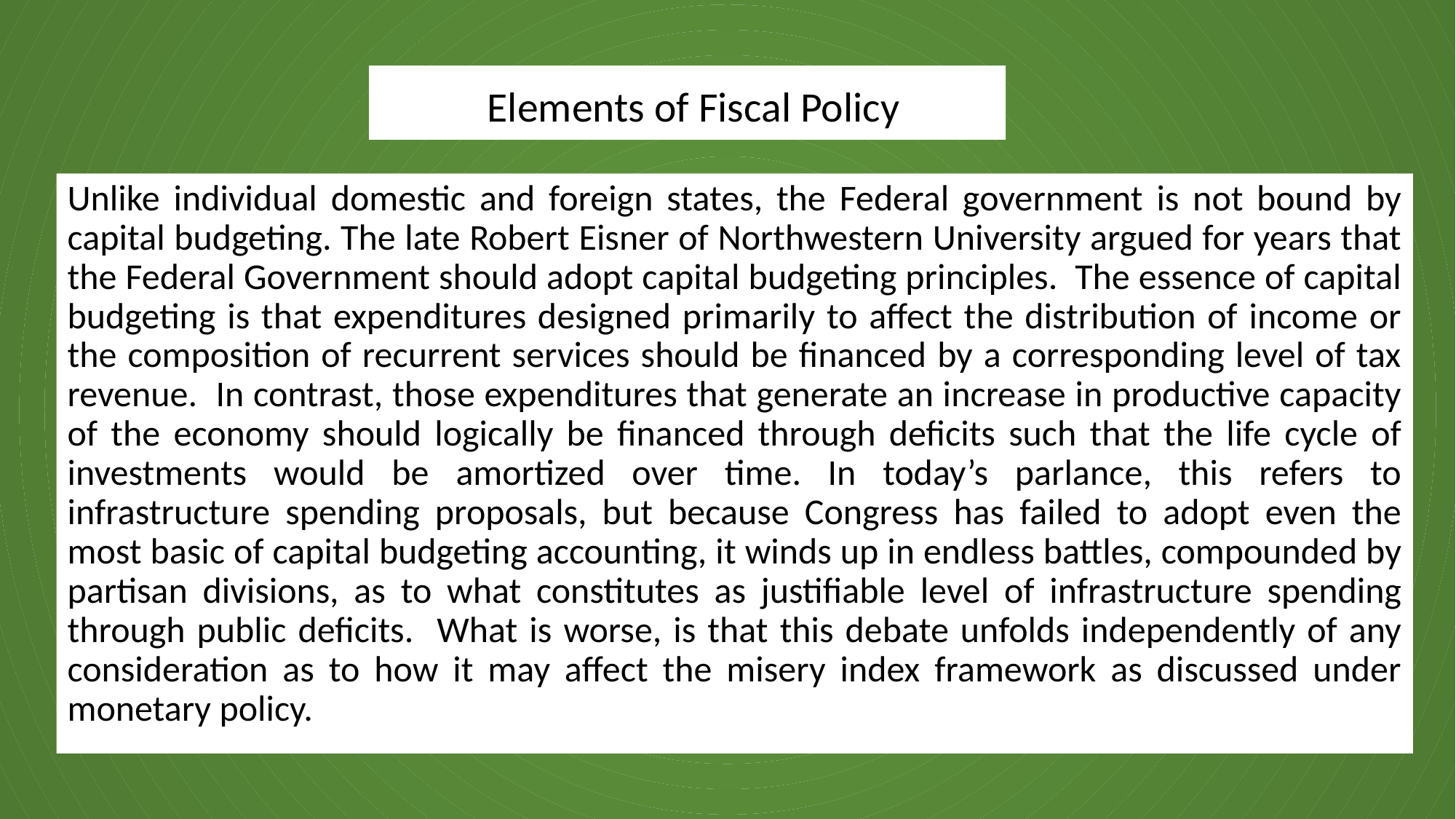

# Elements of Fiscal Policy
Unlike individual domestic and foreign states, the Federal government is not bound by capital budgeting. The late Robert Eisner of Northwestern University argued for years that the Federal Government should adopt capital budgeting principles.  The essence of capital budgeting is that expenditures designed primarily to affect the distribution of income or the composition of recurrent services should be financed by a corresponding level of tax revenue.  In contrast, those expenditures that generate an increase in productive capacity of the economy should logically be financed through deficits such that the life cycle of investments would be amortized over time. In today’s parlance, this refers to infrastructure spending proposals, but because Congress has failed to adopt even the most basic of capital budgeting accounting, it winds up in endless battles, compounded by partisan divisions, as to what constitutes as justifiable level of infrastructure spending through public deficits.  What is worse, is that this debate unfolds independently of any consideration as to how it may affect the misery index framework as discussed under monetary policy.